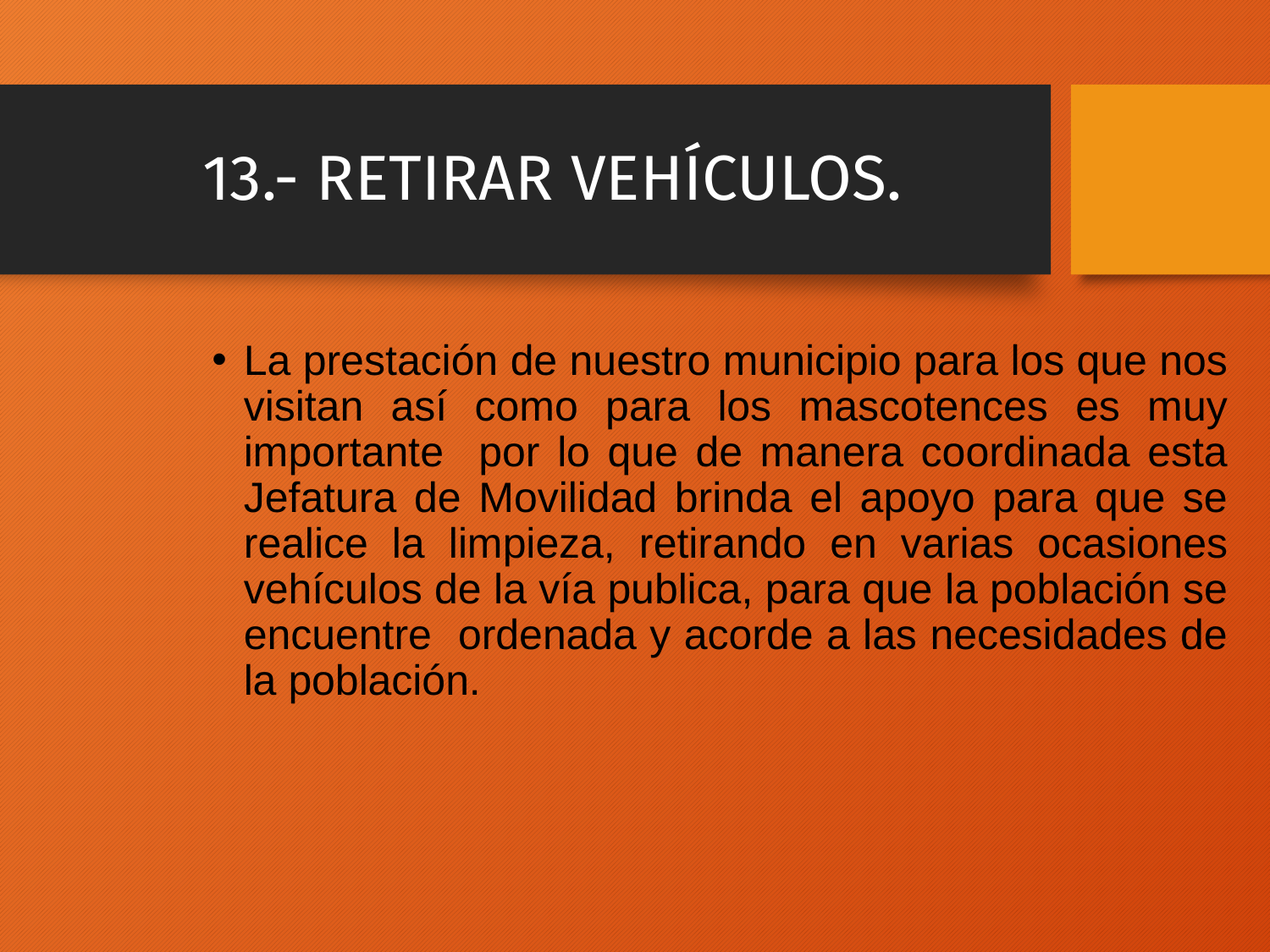

# 13.- RETIRAR VEHÍCULOS.

La prestación de nuestro municipio para los que nos visitan así como para los mascotences es muy importante  por lo que de manera coordinada esta Jefatura de Movilidad brinda el apoyo para que se realice la limpieza, retirando en varias ocasiones vehículos de la vía publica, para que la población se encuentre  ordenada y acorde a las necesidades de la población.